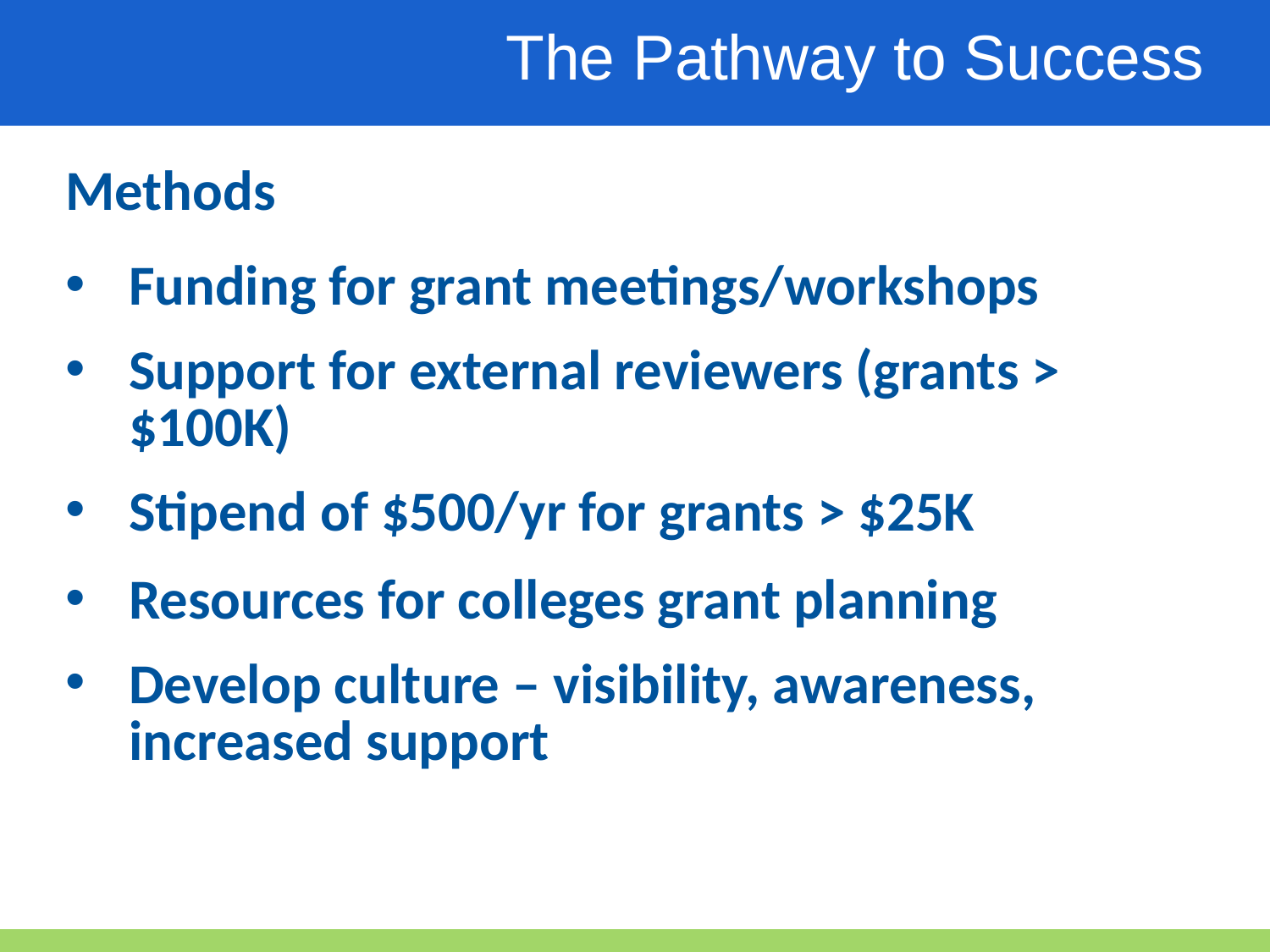

The Pathway to Success
Methods
Funding for grant meetings/workshops
Support for external reviewers (grants > $100K)
Stipend of $500/yr for grants > $25K
Resources for colleges grant planning
Develop culture – visibility, awareness, increased support